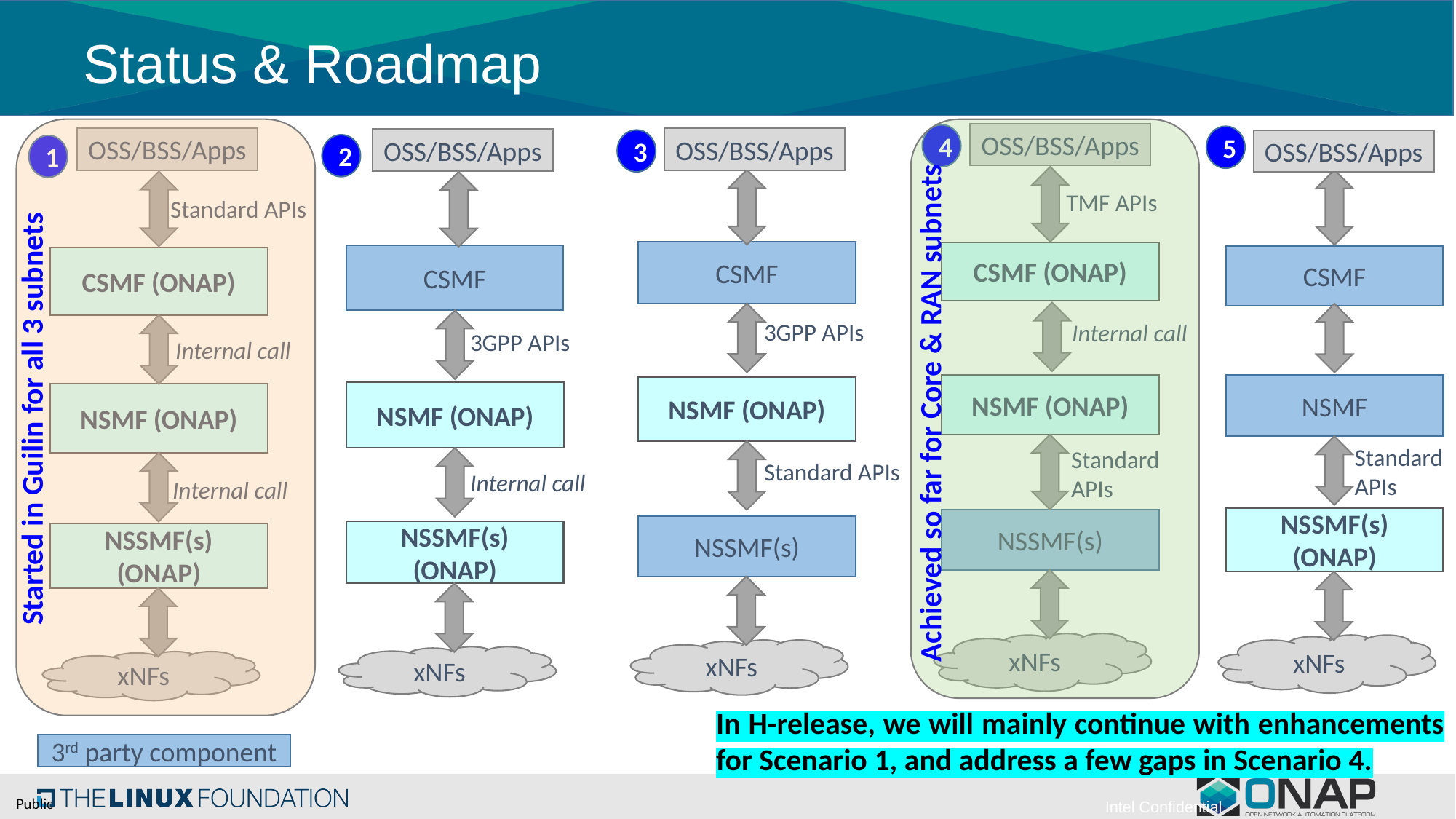

# Status & Roadmap

OSS/BSS/Apps
4
5
OSS/BSS/Apps
OSS/BSS/Apps
OSS/BSS/Apps
3
OSS/BSS/Apps
2
1

TMF APIs

Standard APIs
CSMF
CSMF (ONAP)
CSMF
CSMF
CSMF (ONAP)

3GPP APIs
Internal call

3GPP APIs
Internal call
NSMF (ONAP)
NSMF
NSMF (ONAP)
NSMF (ONAP)
NSMF (ONAP)
Achieved so far for Core & RAN subnets
Started in Guilin for all 3 subnets

Standard APIs
Standard APIs

Standard APIs

Internal call
Internal call
NSSMF(s)
(ONAP)
NSSMF(s)
NSSMF(s)
NSSMF(s)
(ONAP)
NSSMF(s)
(ONAP)

xNFs
xNFs
xNFs
xNFs
xNFs
In H-release, we will mainly continue with enhancements for Scenario 1, and address a few gaps in Scenario 4.
3rd party component
Intel Confidential